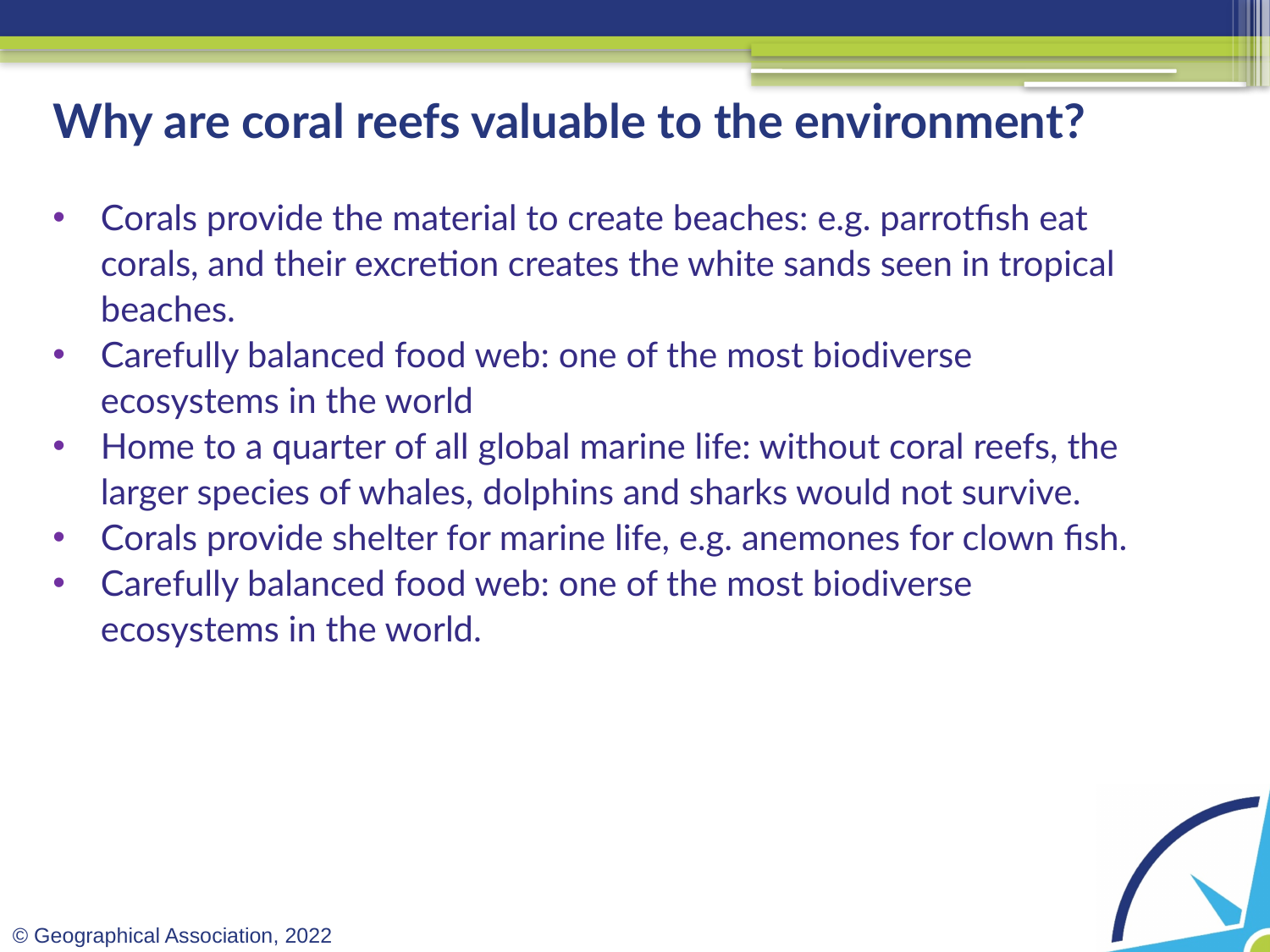

# Why are coral reefs valuable to the environment?
Corals provide the material to create beaches: e.g. parrotfish eat corals, and their excretion creates the white sands seen in tropical beaches.
Carefully balanced food web: one of the most biodiverse ecosystems in the world
Home to a quarter of all global marine life: without coral reefs, the larger species of whales, dolphins and sharks would not survive.
Corals provide shelter for marine life, e.g. anemones for clown fish.
Carefully balanced food web: one of the most biodiverse ecosystems in the world.